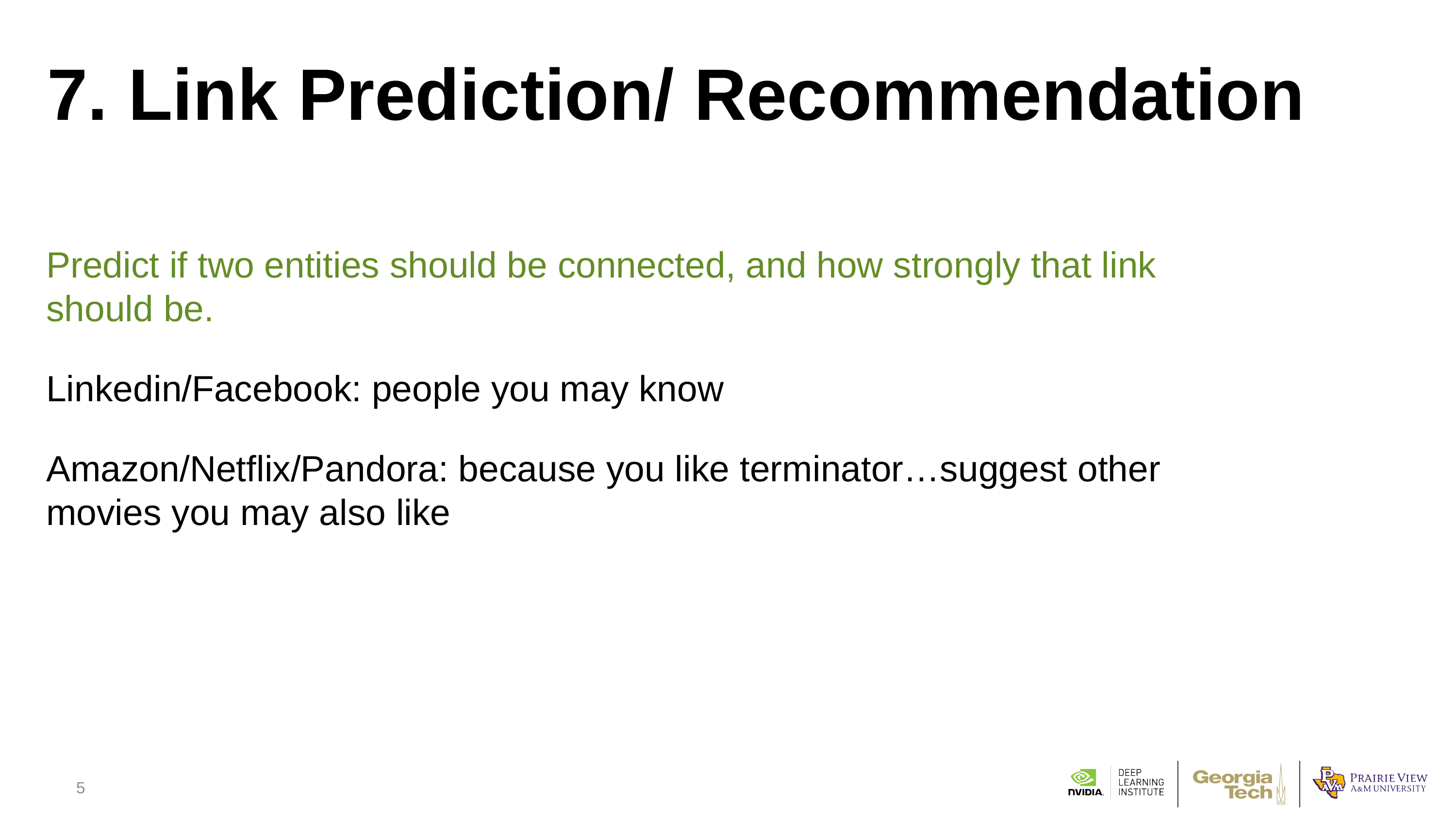

# 7. Link Prediction/ Recommendation

Predict if two entities should be connected, and how strongly that link should be.
Linkedin/Facebook: people you may know
Amazon/Netflix/Pandora: because you like terminator…suggest other movies you may also like